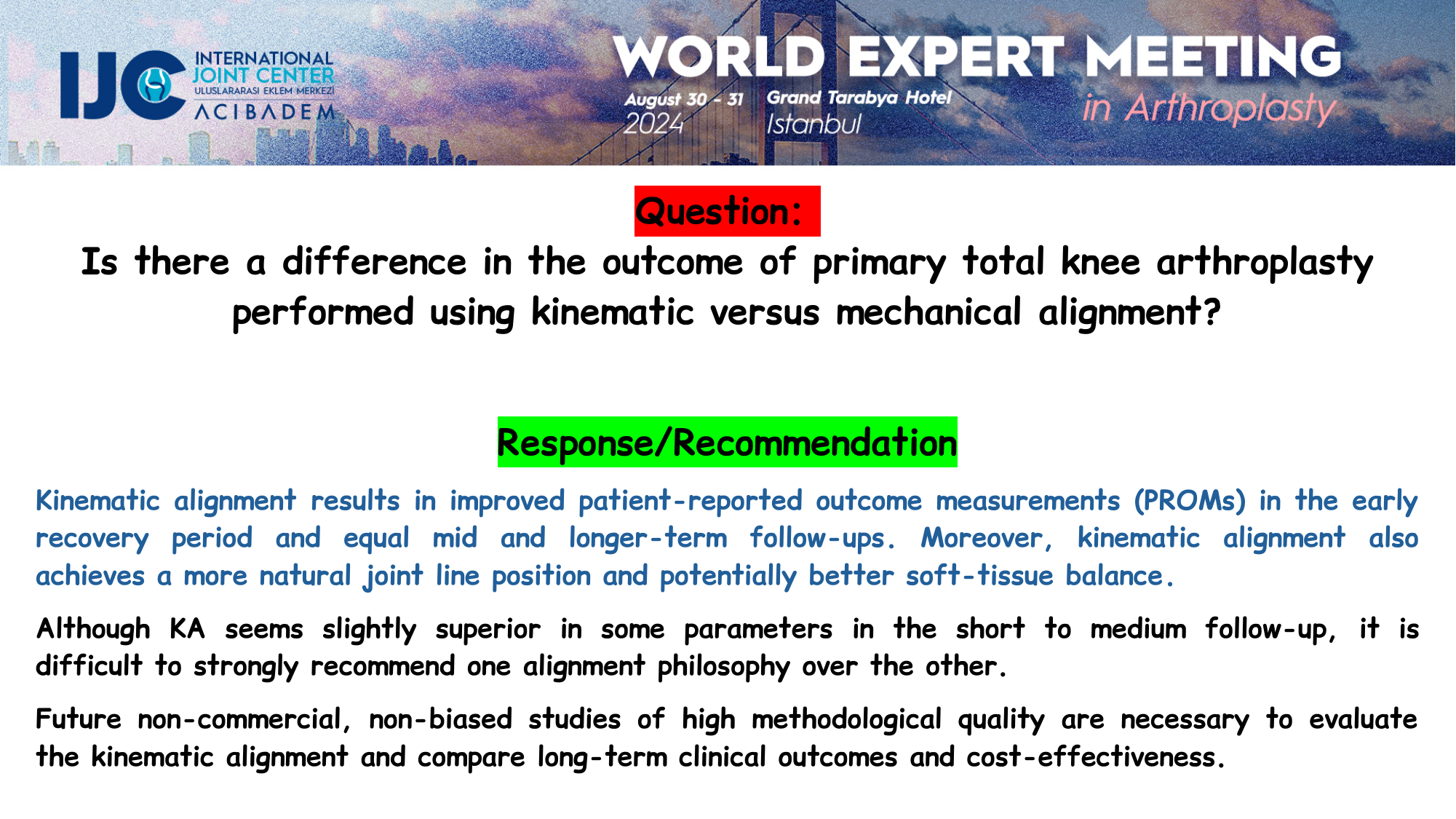

Question:
Is there a difference in the outcome of primary total knee arthroplasty performed using kinematic versus mechanical alignment?

Response/Recommendation
Kinematic alignment results in improved patient-reported outcome measurements (PROMs) in the early recovery period and equal mid and longer-term follow-ups. Moreover, kinematic alignment also achieves a more natural joint line position and potentially better soft-tissue balance.
Although KA seems slightly superior in some parameters in the short to medium follow-up, it is difficult to strongly recommend one alignment philosophy over the other.
Future non-commercial, non-biased studies of high methodological quality are necessary to evaluate the kinematic alignment and compare long-term clinical outcomes and cost-effectiveness.